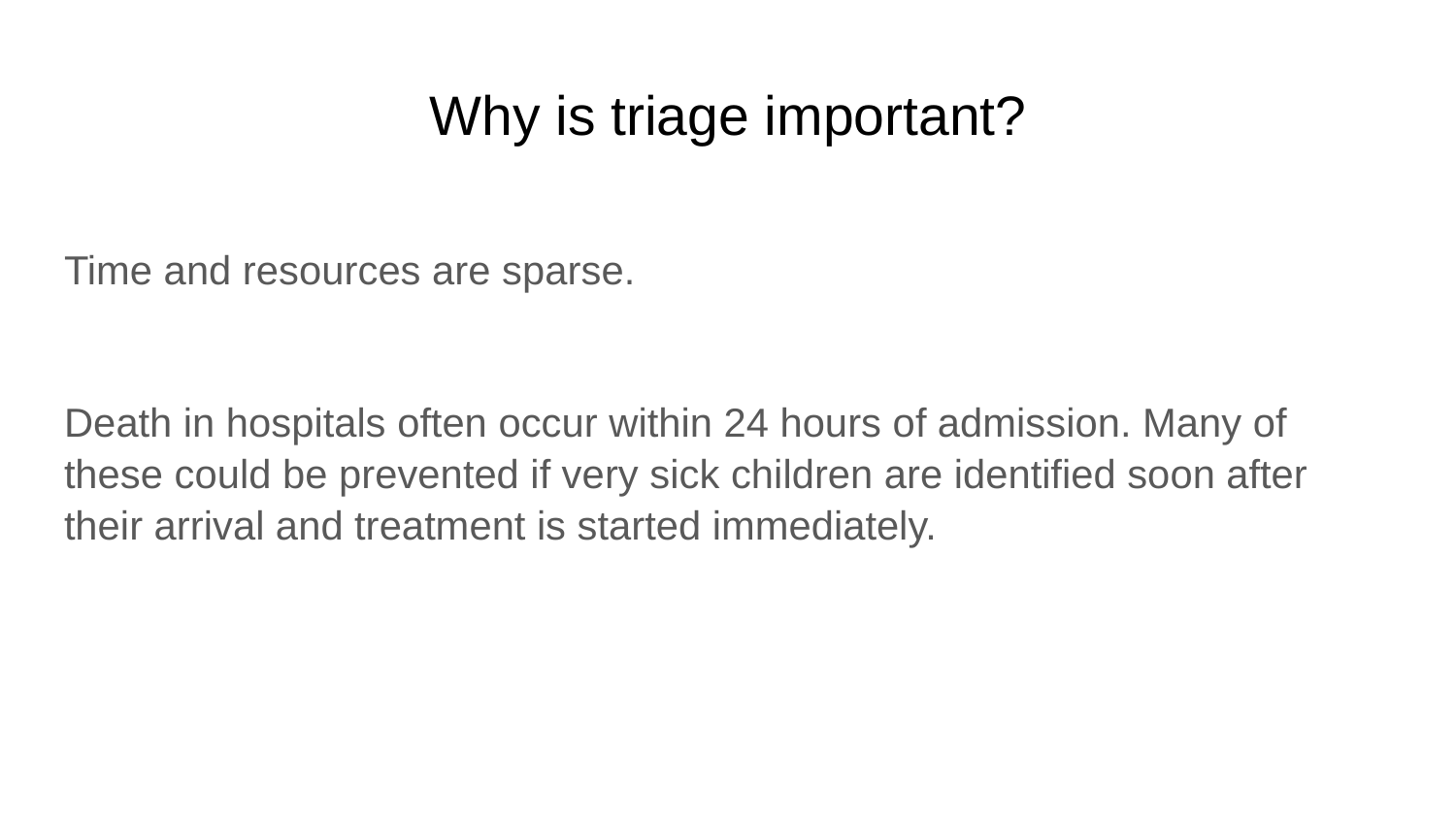

# Why is triage important?
Time and resources are sparse.

Death in hospitals often occur within 24 hours of admission. Many of these could be prevented if very sick children are identified soon after their arrival and treatment is started immediately.